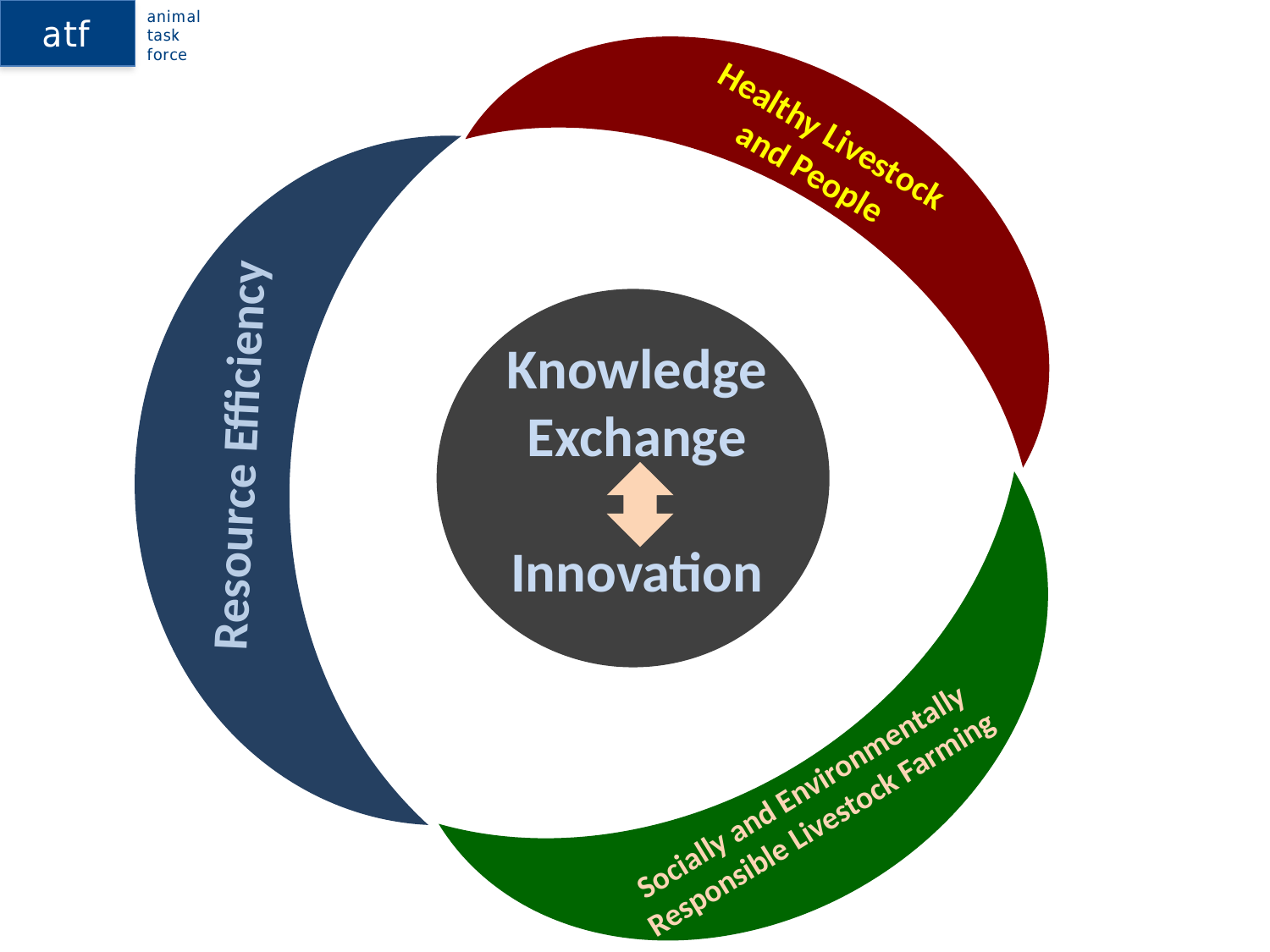

Healthy Livestock
and People
atf
animal
task
force

Resource Efficiency

Knowledge
Exchange

Innovation

Socially and Environmentally
Responsible Livestock Farming